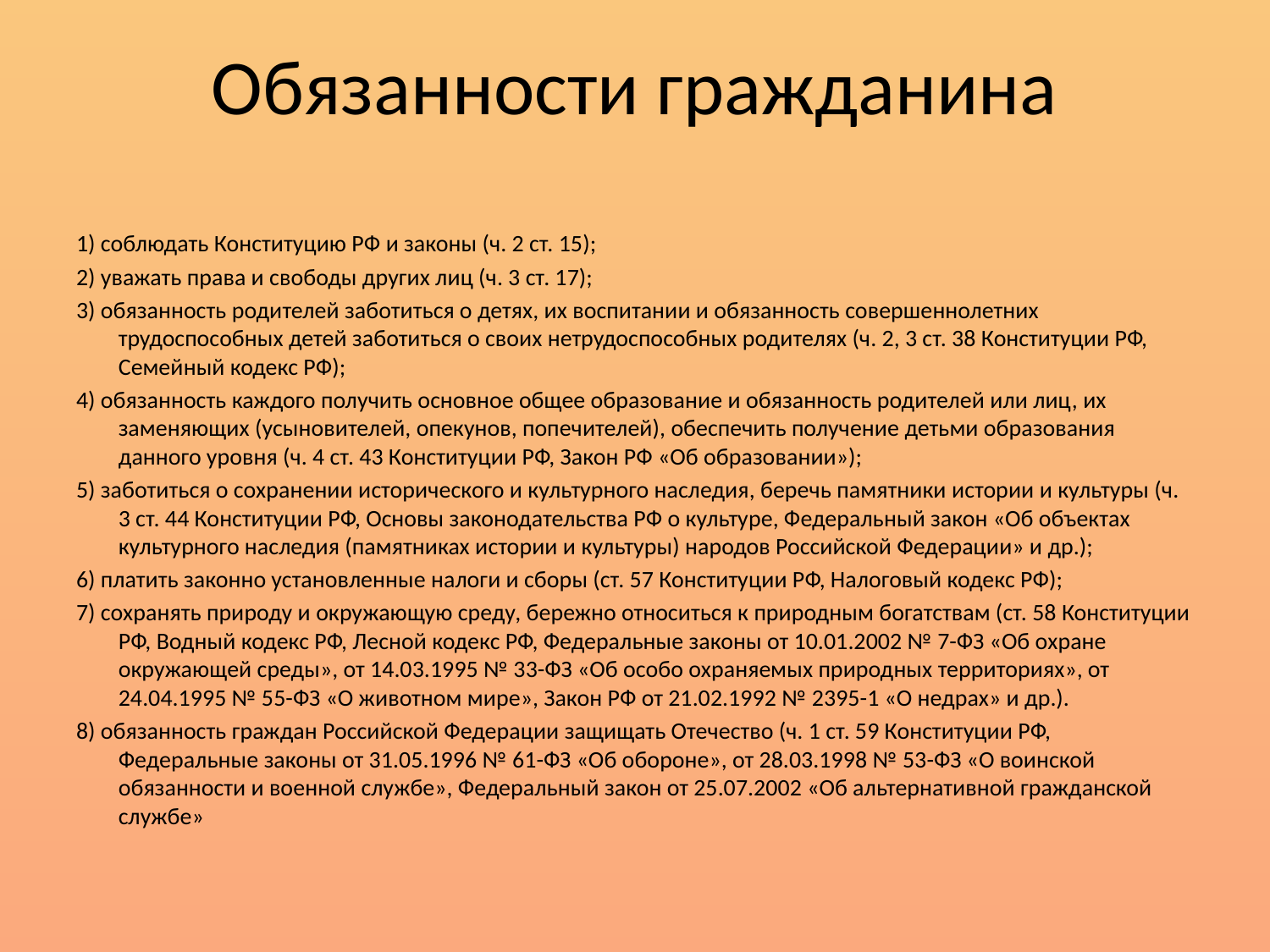

# Обязанности гражданина
1) соблюдать Конституцию РФ и законы (ч. 2 ст. 15);
2) уважать права и свободы других лиц (ч. 3 ст. 17);
3) обязанность родителей заботиться о детях, их воспитании и обязанность совершеннолетних трудоспособных детей заботиться о своих нетрудоспособных родителях (ч. 2, 3 ст. 38 Конституции РФ, Семейный кодекс РФ);
4) обязанность каждого получить основное общее образование и обязанность родителей или лиц, их заменяющих (усыновителей, опекунов, попечителей), обеспечить получение детьми образования данного уровня (ч. 4 ст. 43 Конституции РФ, Закон РФ «Об образовании»);
5) заботиться о сохранении исторического и культурного наследия, беречь памятники истории и культуры (ч. 3 ст. 44 Конституции РФ, Основы законодательства РФ о культуре, Федеральный закон «Об объектах культурного наследия (памятниках истории и культуры) народов Российской Федерации» и др.);
6) платить законно установленные налоги и сборы (ст. 57 Конституции РФ, Налоговый кодекс РФ);
7) сохранять природу и окружающую среду, бережно относиться к природным богатствам (ст. 58 Конституции РФ, Водный кодекс РФ, Лесной кодекс РФ, Федеральные законы от 10.01.2002 № 7-ФЗ «Об охране окружающей среды», от 14.03.1995 № 33-ФЗ «Об особо охраняемых природных территориях», от 24.04.1995 № 55-ФЗ «О животном мире», Закон РФ от 21.02.1992 № 2395-1 «О недрах» и др.).
8) обязанность граждан Российской Федерации защищать Отечество (ч. 1 ст. 59 Конституции РФ, Федеральные законы от 31.05.1996 № 61-ФЗ «Об обороне», от 28.03.1998 № 53-ФЗ «О воинской обязанности и военной службе», Федеральный закон от 25.07.2002 «Об альтернативной гражданской службе»